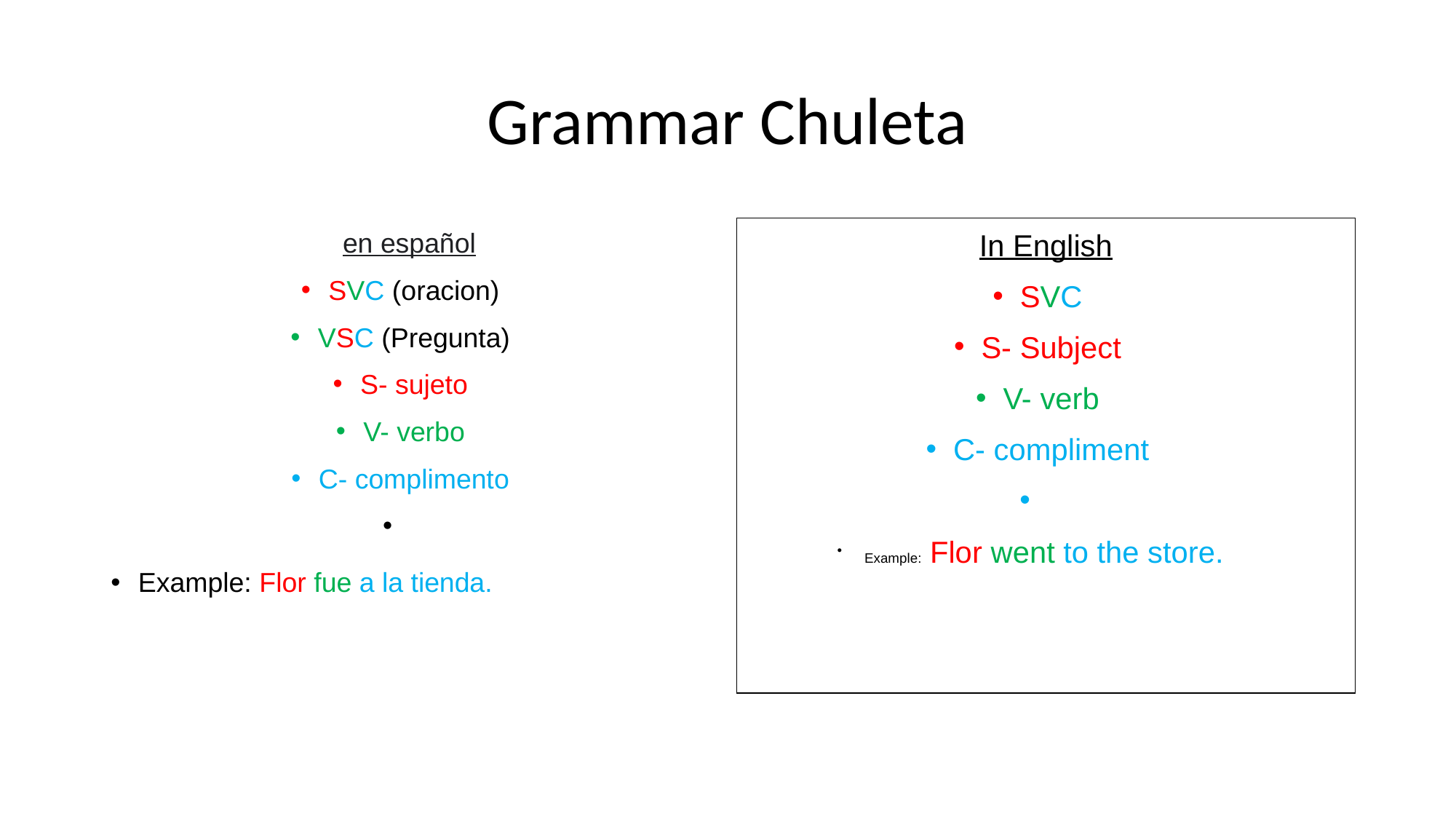

# Grammar Chuleta
en español
SVC (oracion)
VSC (Pregunta)
S- sujeto
V- verbo
C- complimento

Example: Flor fue a la tienda.
In English
SVC
S- Subject
V- verb
C- compliment

Example: Flor went to the store.